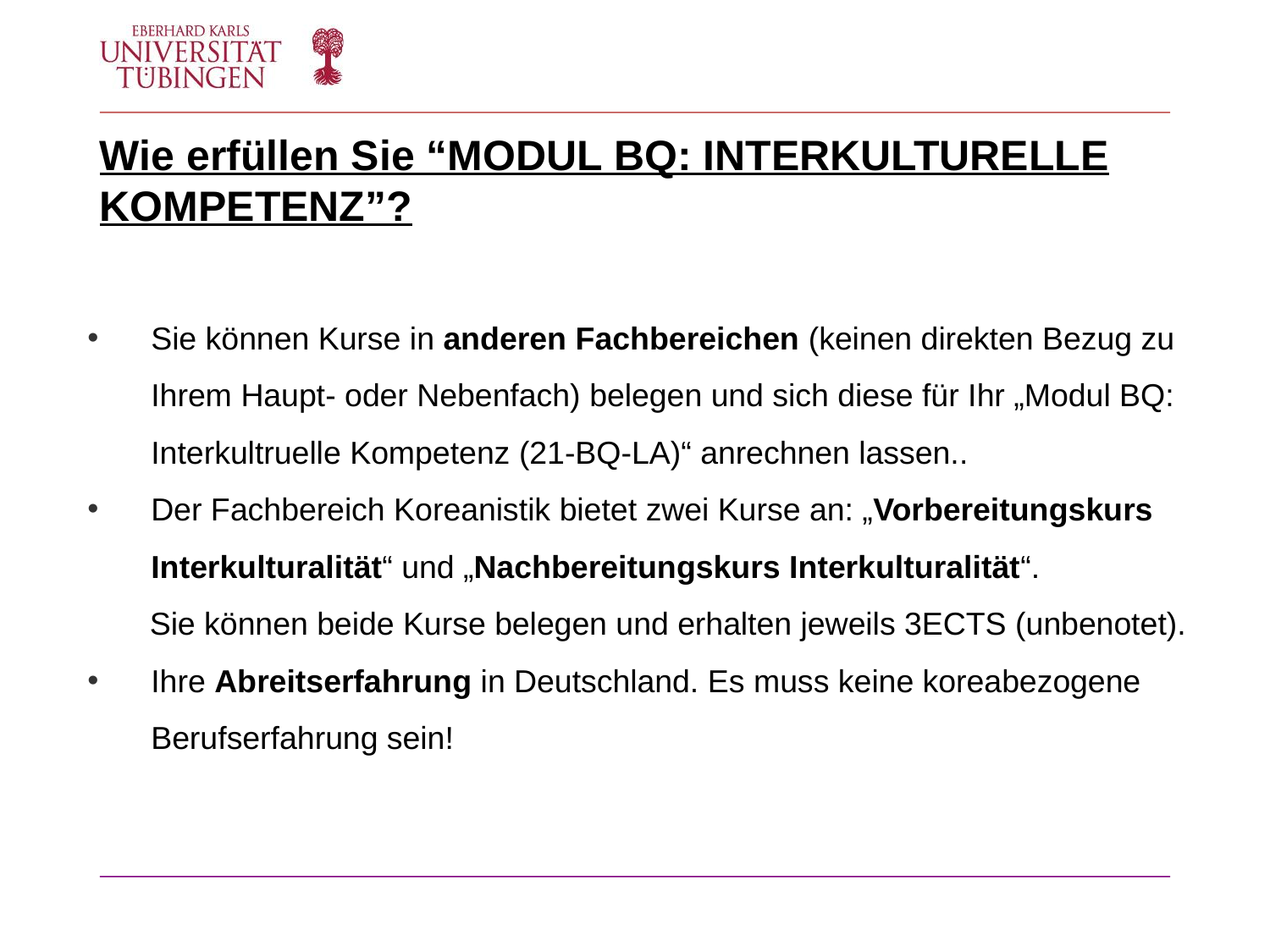

Wie erfüllen Sie “MODUL BQ: INTERKULTURELLE KOMPETENZ”?
Sie können Kurse in anderen Fachbereichen (keinen direkten Bezug zu Ihrem Haupt- oder Nebenfach) belegen und sich diese für Ihr „Modul BQ: Interkultruelle Kompetenz (21-BQ-LA)“ anrechnen lassen..
Der Fachbereich Koreanistik bietet zwei Kurse an: „Vorbereitungskurs Interkulturalität“ und „Nachbereitungskurs Interkulturalität“.
       Sie können beide Kurse belegen und erhalten jeweils 3ECTS (unbenotet).
Ihre Abreitserfahrung in Deutschland. Es muss keine koreabezogene Berufserfahrung sein!